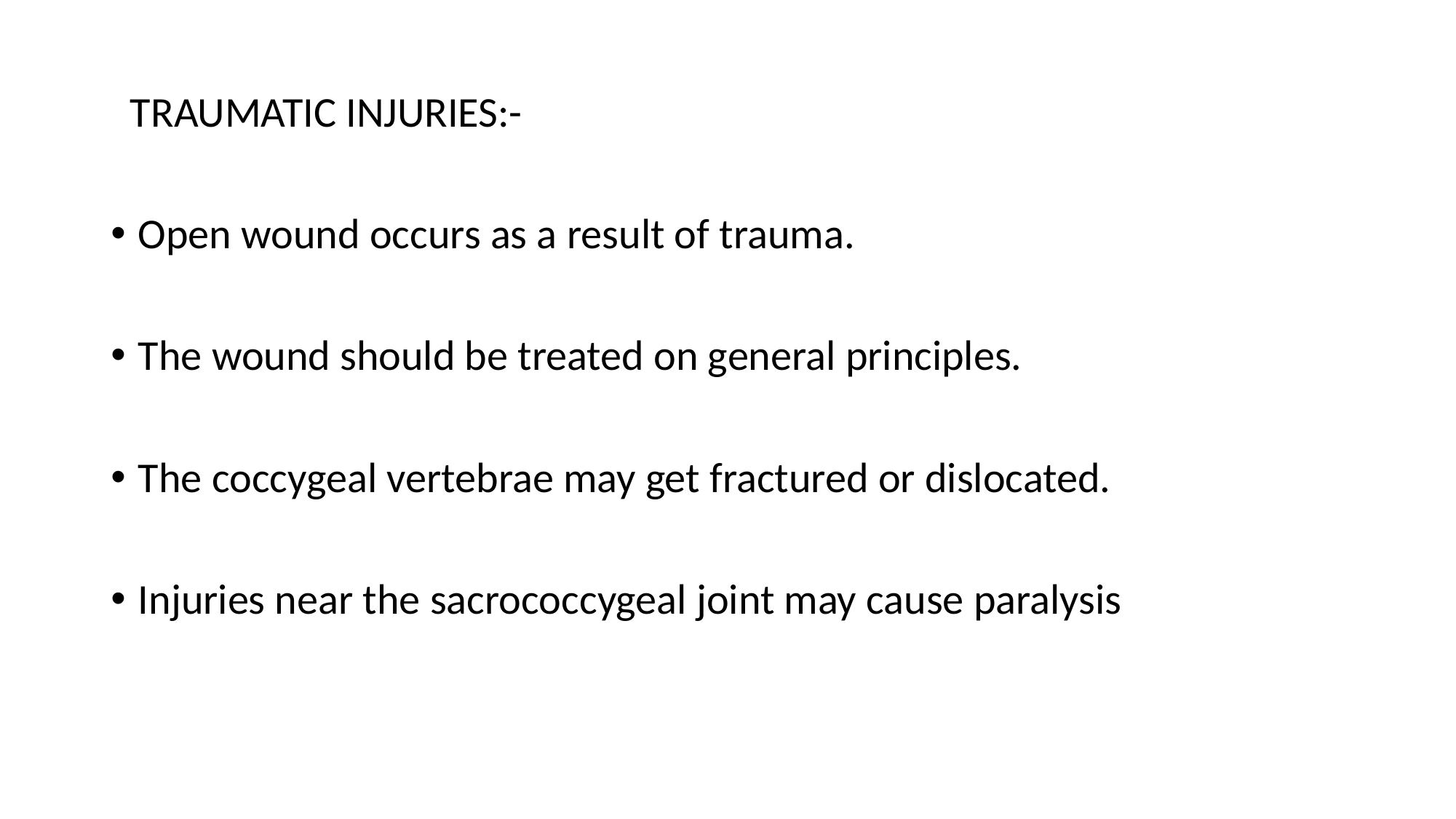

TRAUMATIC INJURIES:-

Open wound occurs as a result of trauma.

The wound should be treated on general principles.

The coccygeal vertebrae may get fractured or dislocated.

Injuries near the sacrococcygeal joint may cause paralysis